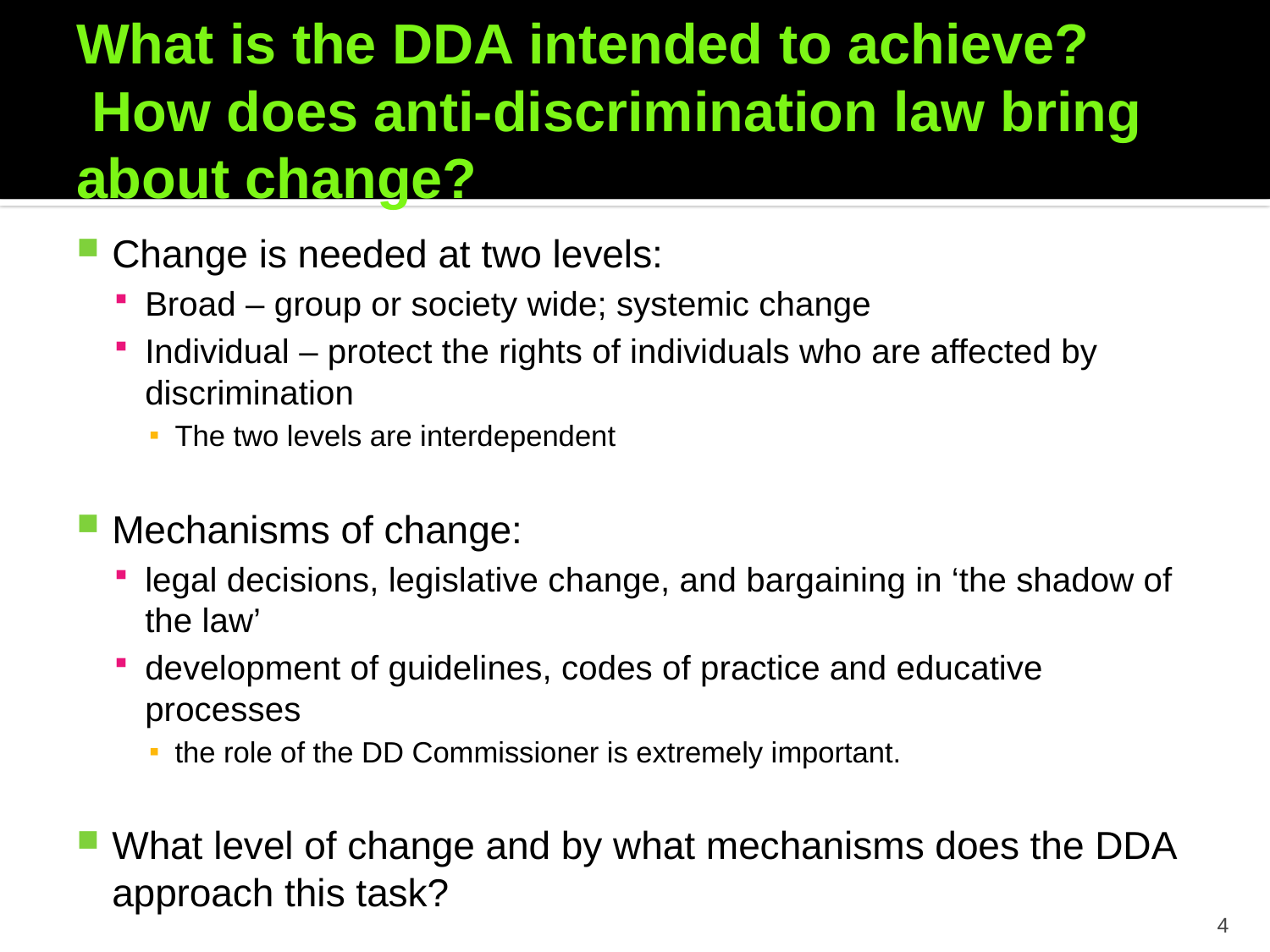

# What is the DDA intended to achieve? How does anti-discrimination law bring about change?
Change is needed at two levels:
Broad – group or society wide; systemic change
Individual – protect the rights of individuals who are affected by discrimination
The two levels are interdependent

Mechanisms of change:
legal decisions, legislative change, and bargaining in ‘the shadow of the law’
development of guidelines, codes of practice and educative processes
the role of the DD Commissioner is extremely important.

What level of change and by what mechanisms does the DDA approach this task?

4